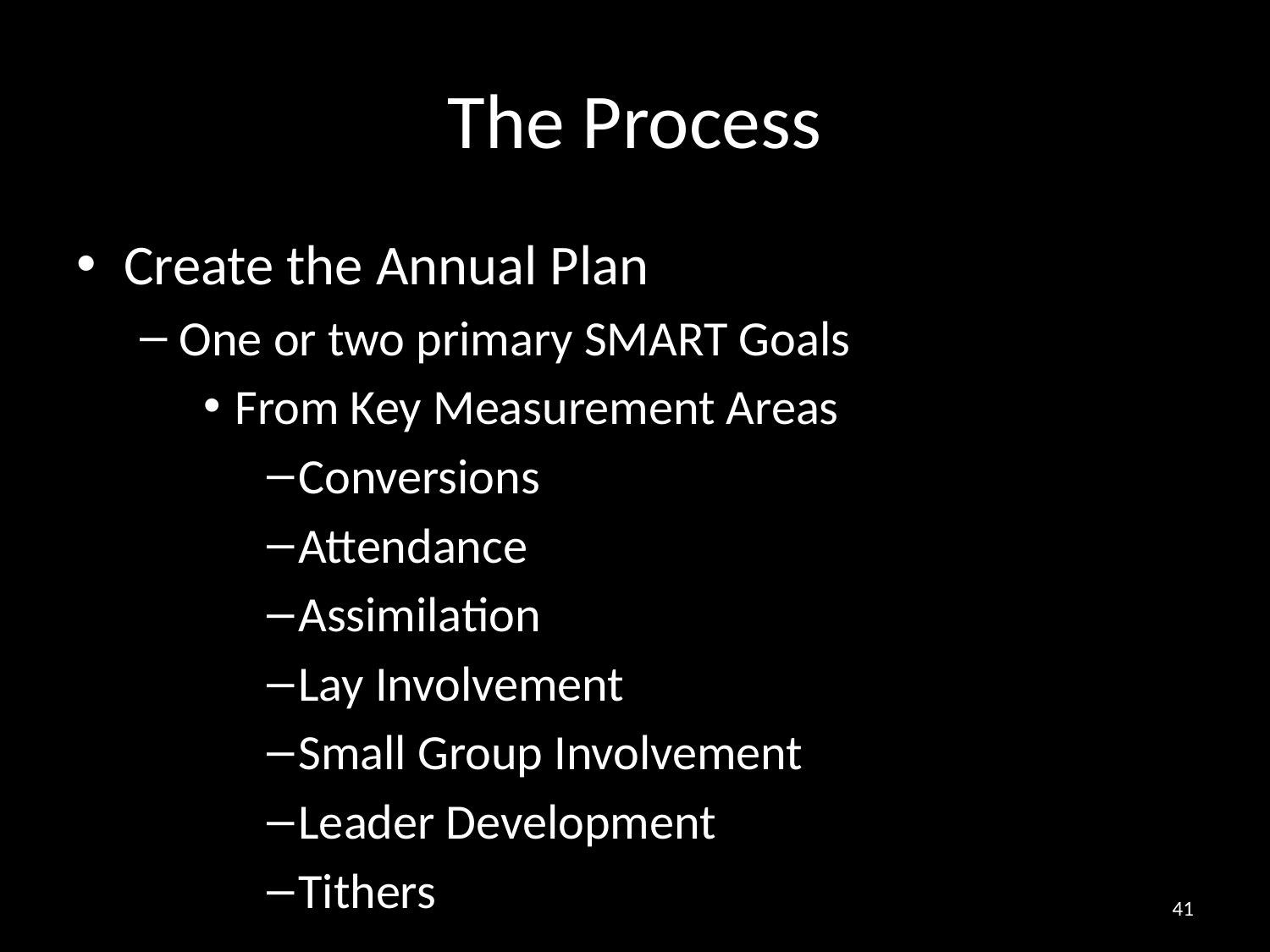

# The Process
Create the Annual Plan
One or two primary SMART Goals
From Key Measurement Areas
Conversions
Attendance
Assimilation
Lay Involvement
Small Group Involvement
Leader Development
Tithers

41